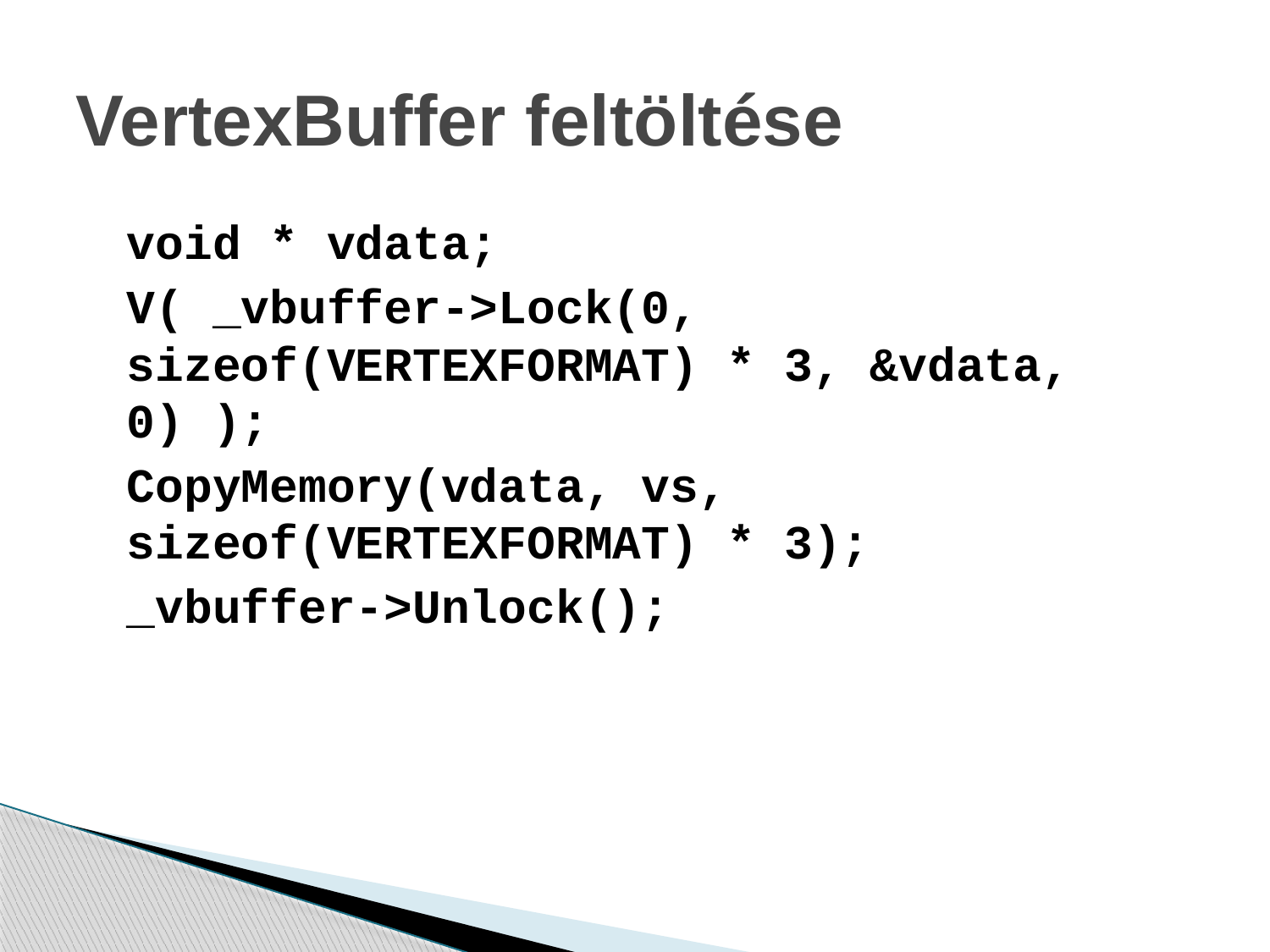

# VertexBuffer feltöltése
	void * vdata;
	V( _vbuffer->Lock(0, sizeof(VERTEXFORMAT) * 3, &vdata, 0) );
	CopyMemory(vdata, vs, sizeof(VERTEXFORMAT) * 3);
	_vbuffer->Unlock();